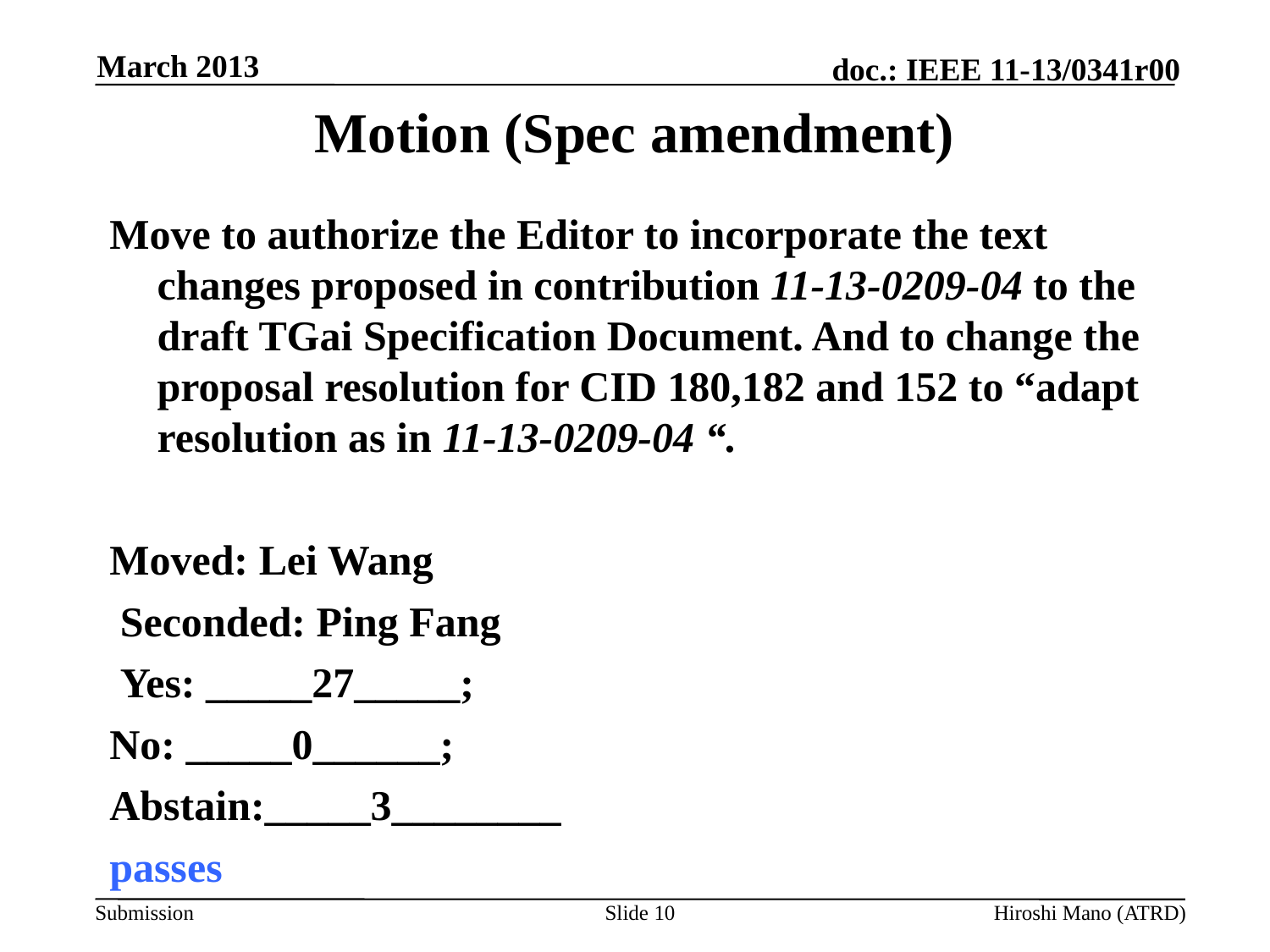

March 2013
# Motion (Spec amendment)
Move to authorize the Editor to incorporate the text changes proposed in contribution 11-13-0209-04 to the draft TGai Specification Document. And to change the proposal resolution for CID 180,182 and 152 to “adapt resolution as in 11-13-0209-04 “.

Moved: Lei Wang
 Seconded: Ping Fang
 Yes: _____27_____;
No: _____0______;
Abstain:_____3________
passes

Slide 10
Hiroshi Mano (ATRD)